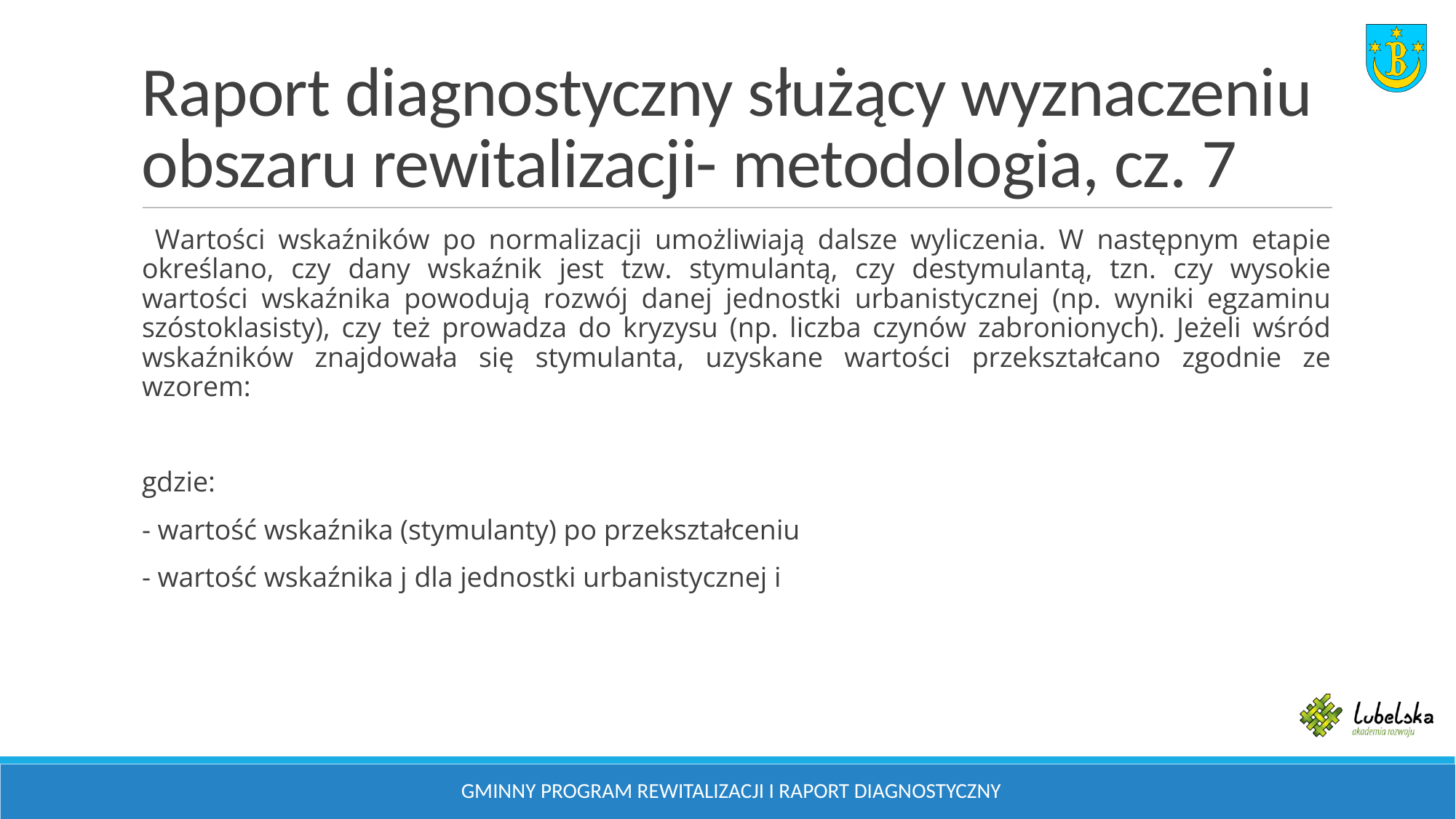

# Raport diagnostyczny służący wyznaczeniu obszaru rewitalizacji- metodologia, cz. 7
 Wartości wskaźników po normalizacji umożliwiają dalsze wyliczenia. W następnym etapie określano, czy dany wskaźnik jest tzw. stymulantą, czy destymulantą, tzn. czy wysokie wartości wskaźnika powodują rozwój danej jednostki urbanistycznej (np. wyniki egzaminu szóstoklasisty), czy też prowadza do kryzysu (np. liczba czynów zabronionych). Jeżeli wśród wskaźników znajdowała się stymulanta, uzyskane wartości przekształcano zgodnie ze wzorem:

gdzie:
- wartość wskaźnika (stymulanty) po przekształceniu
- wartość wskaźnika j dla jednostki urbanistycznej i